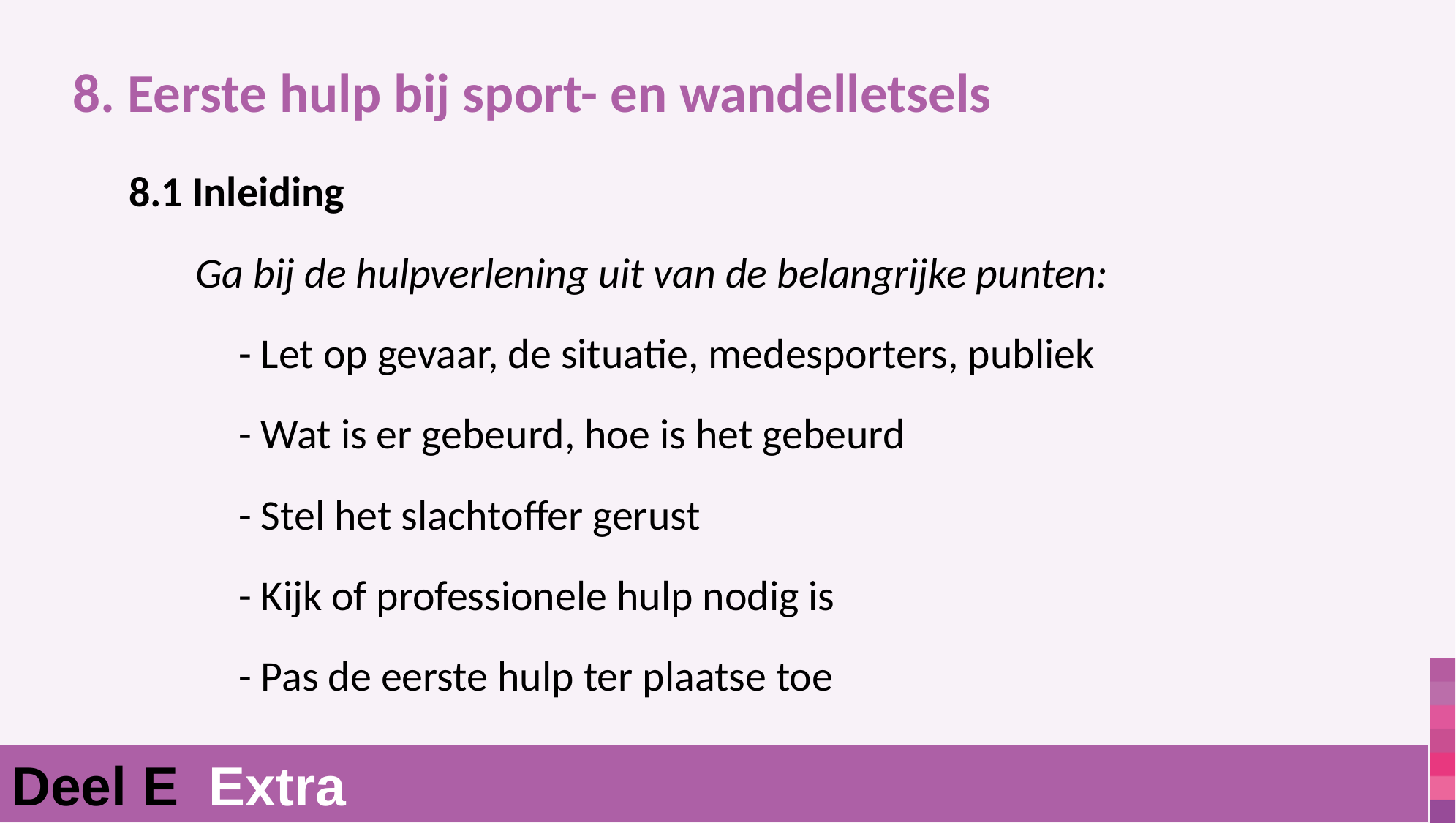

8. Eerste hulp bij sport- en wandelletsels
			8.1 Inleiding
			       Ga bij de hulpverlening uit van de belangrijke punten:
				- Let op gevaar, de situatie, medesporters, publiek
				- Wat is er gebeurd, hoe is het gebeurd
				- Stel het slachtoffer gerust
				- Kijk of professionele hulp nodig is
				- Pas de eerste hulp ter plaatse toe

Deel E  Extra